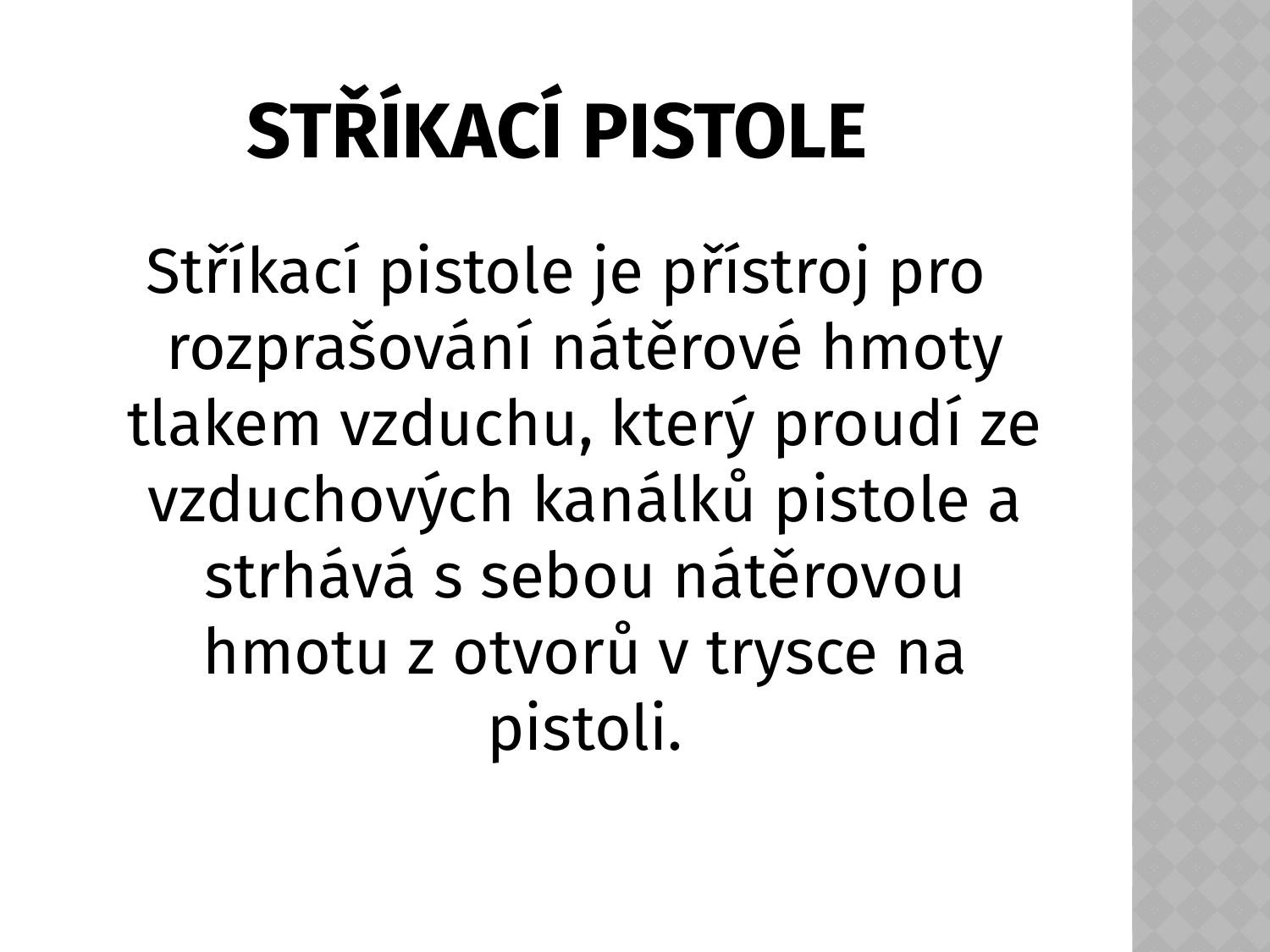

# Stříkací pistole
Stříkací pistole je přístroj pro rozprašování nátěrové hmoty tlakem vzduchu, který proudí ze vzduchových kanálků pistole a strhává s sebou nátěrovou hmotu z otvorů v trysce na pistoli.